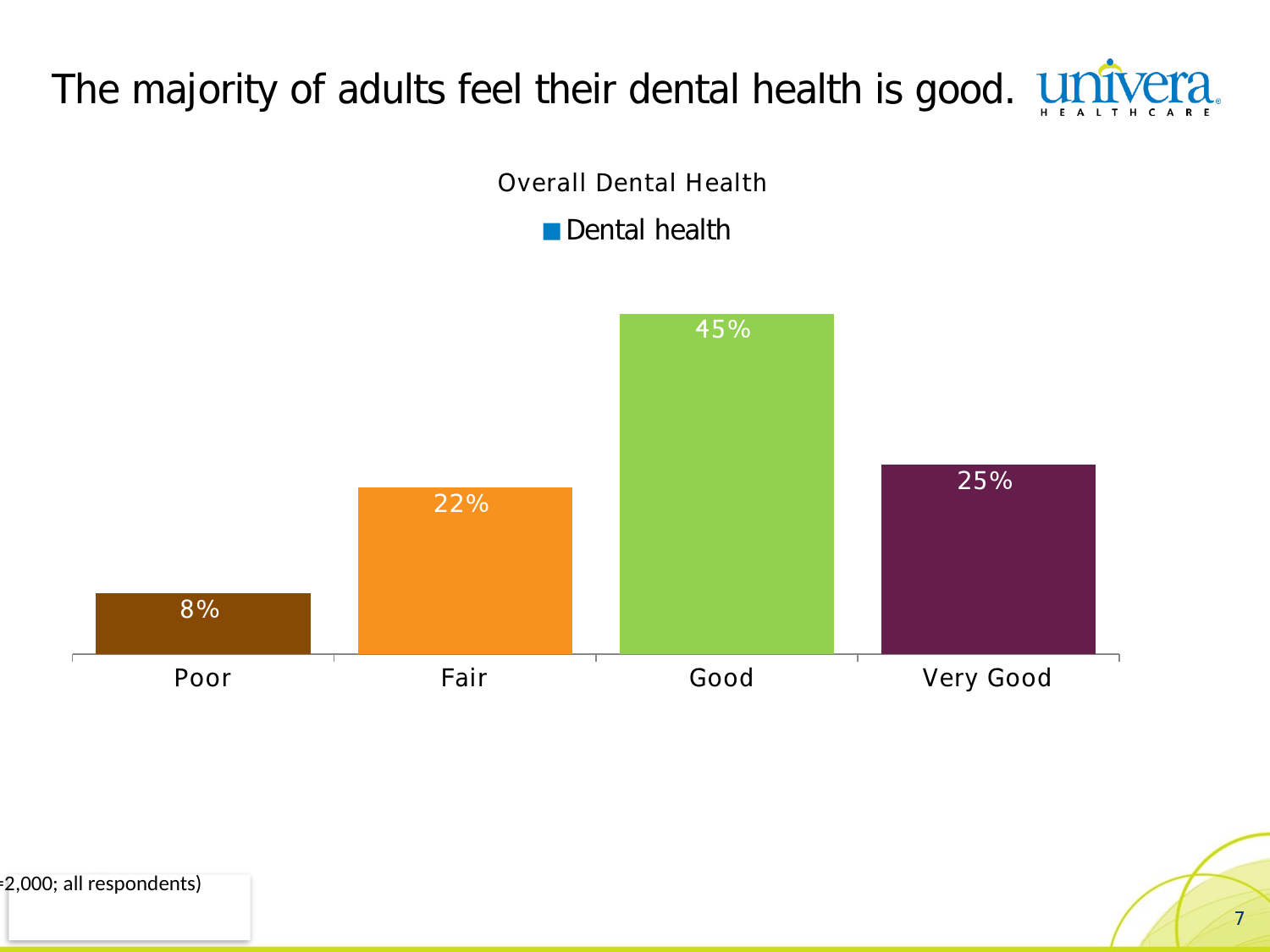

# The majority of adults feel their dental health is good.

### Chart: Overall Dental Health

| Category | Dental health |
|---|---|
| Poor | 0.08 |
| Fair | 0.22 |
| Good  | 0.45 |
| Very Good | 0.25 |
(n=2,000; all respondents)
7